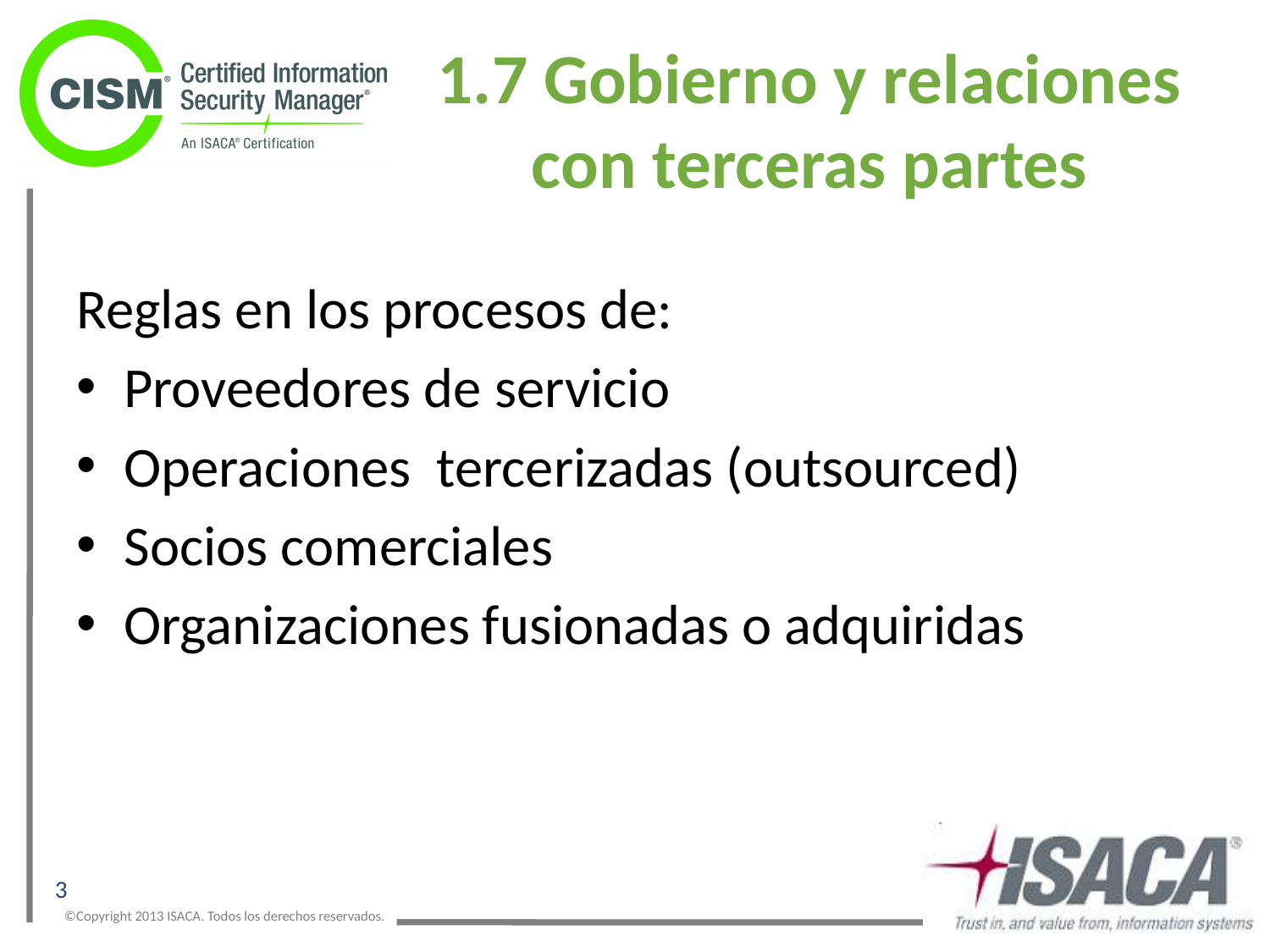

# 1.7 Gobierno y relaciones con terceras partes
Reglas en los procesos de:
Proveedores de servicio
Operaciones  tercerizadas (outsourced)
Socios comerciales
Organizaciones fusionadas o adquiridas
3